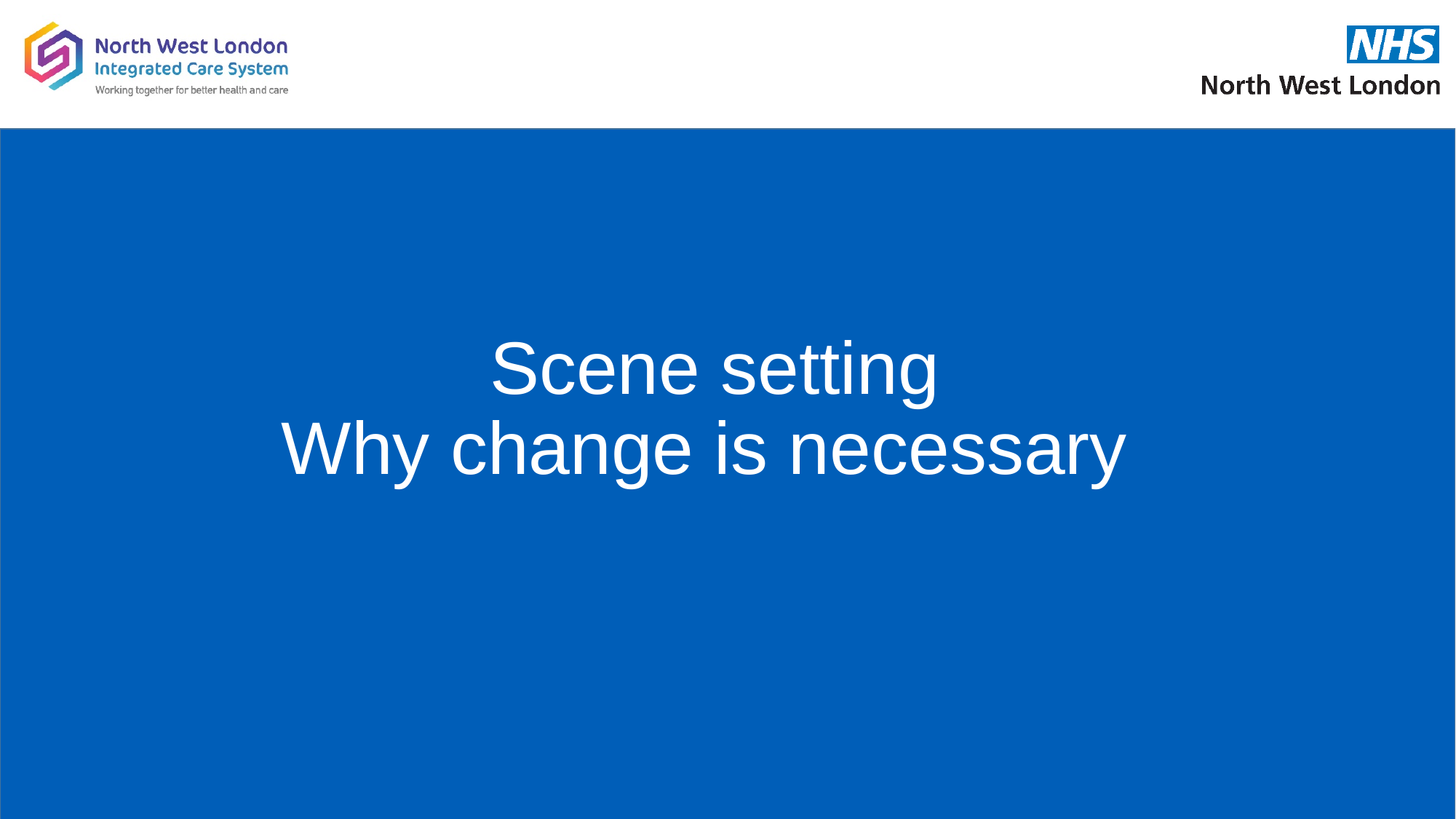

# Scene setting Why change is necessary